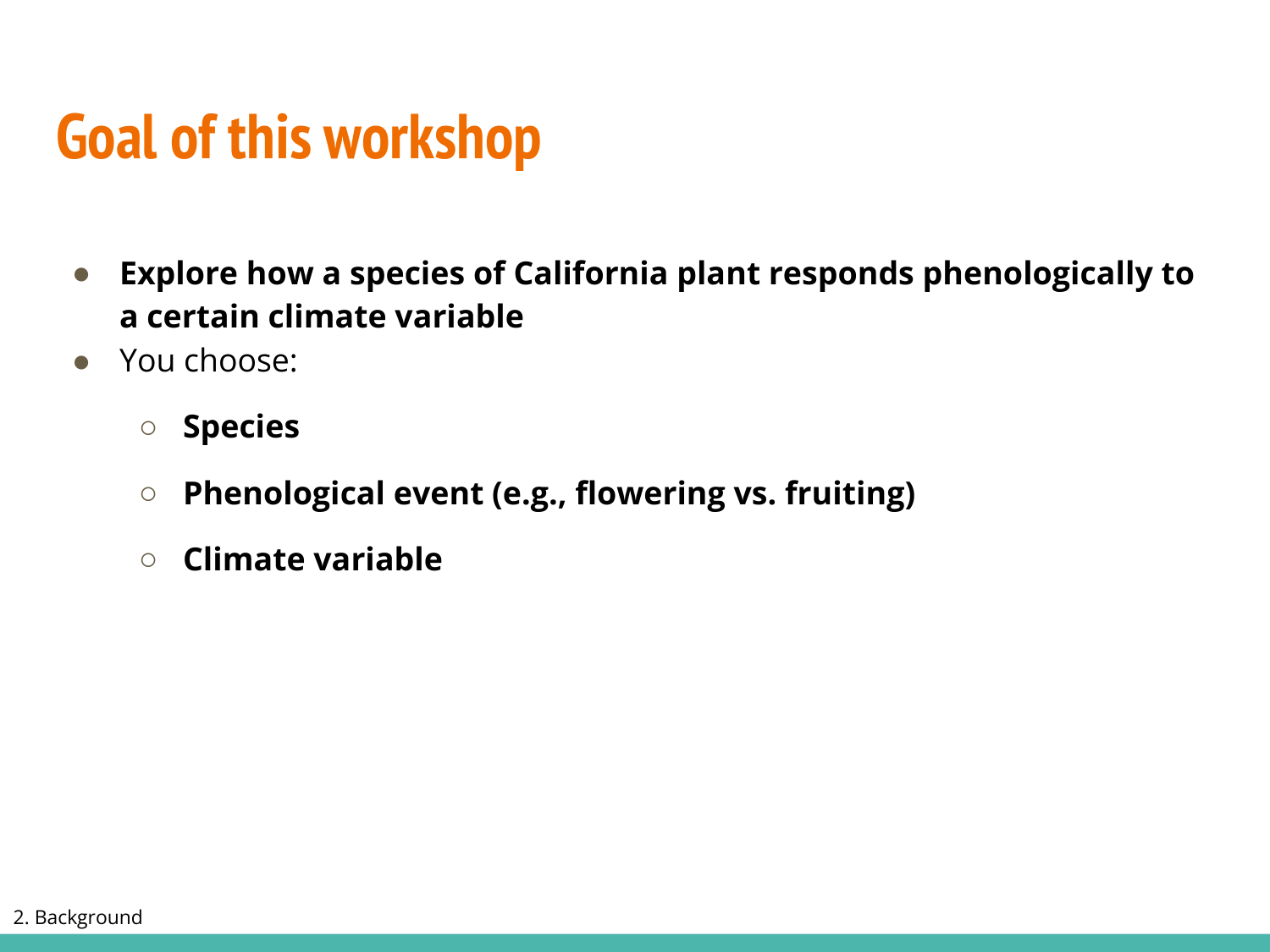

# Goal of this workshop
Explore how a species of California plant responds phenologically to a certain climate variable
You choose:
Species
Phenological event (e.g., flowering vs. fruiting)
Climate variable
2. Background